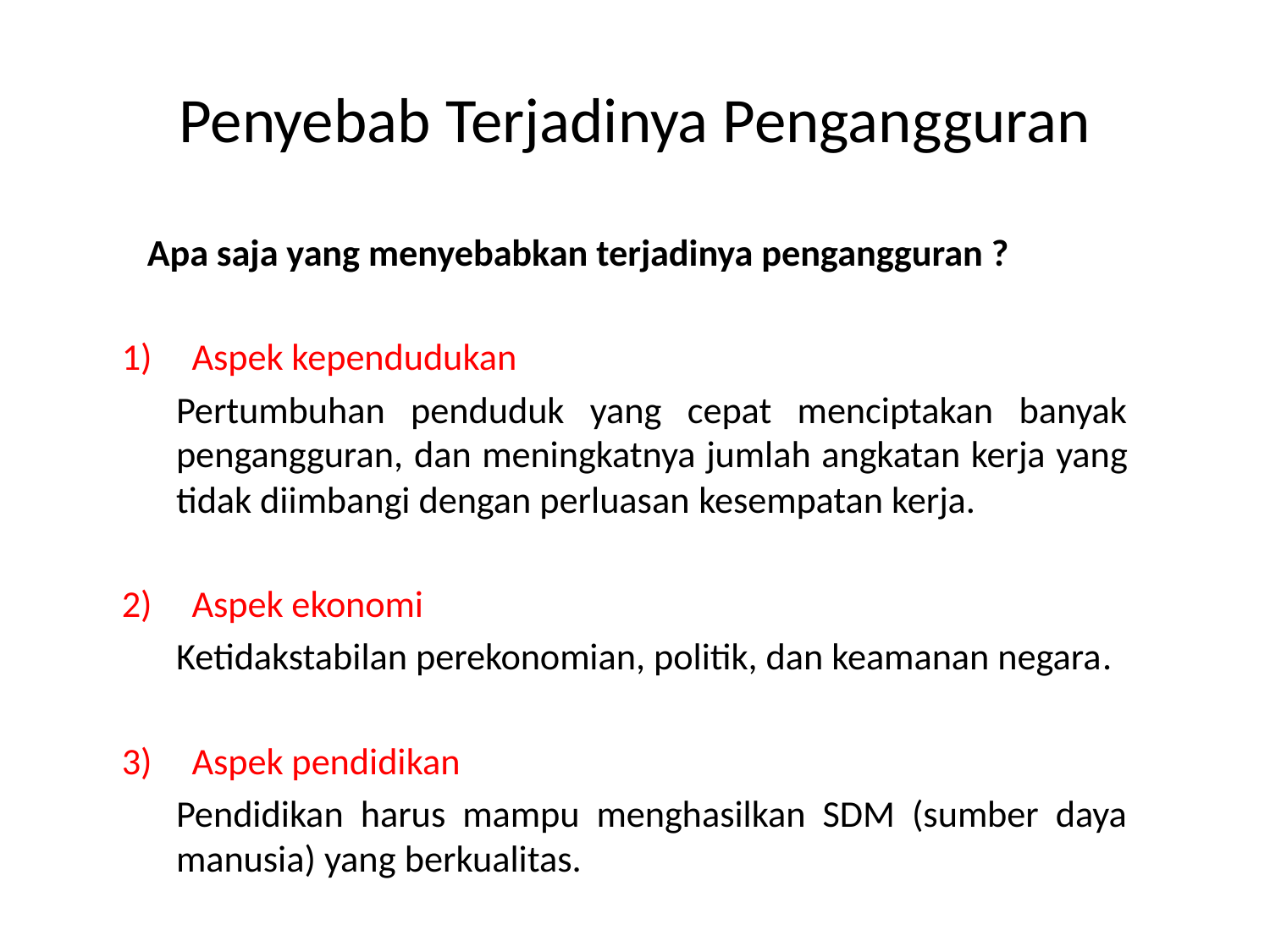

# Penyebab Terjadinya Pengangguran
   Apa saja yang menyebabkan terjadinya pengangguran ?

Aspek kependudukan
Pertumbuhan penduduk yang cepat menciptakan banyak pengangguran, dan meningkatnya jumlah angkatan kerja yang tidak diimbangi dengan perluasan kesempatan kerja.

Aspek ekonomi
Ketidakstabilan perekonomian, politik, dan keamanan negara.

Aspek pendidikan
Pendidikan harus mampu menghasilkan SDM (sumber daya manusia) yang berkualitas.
27